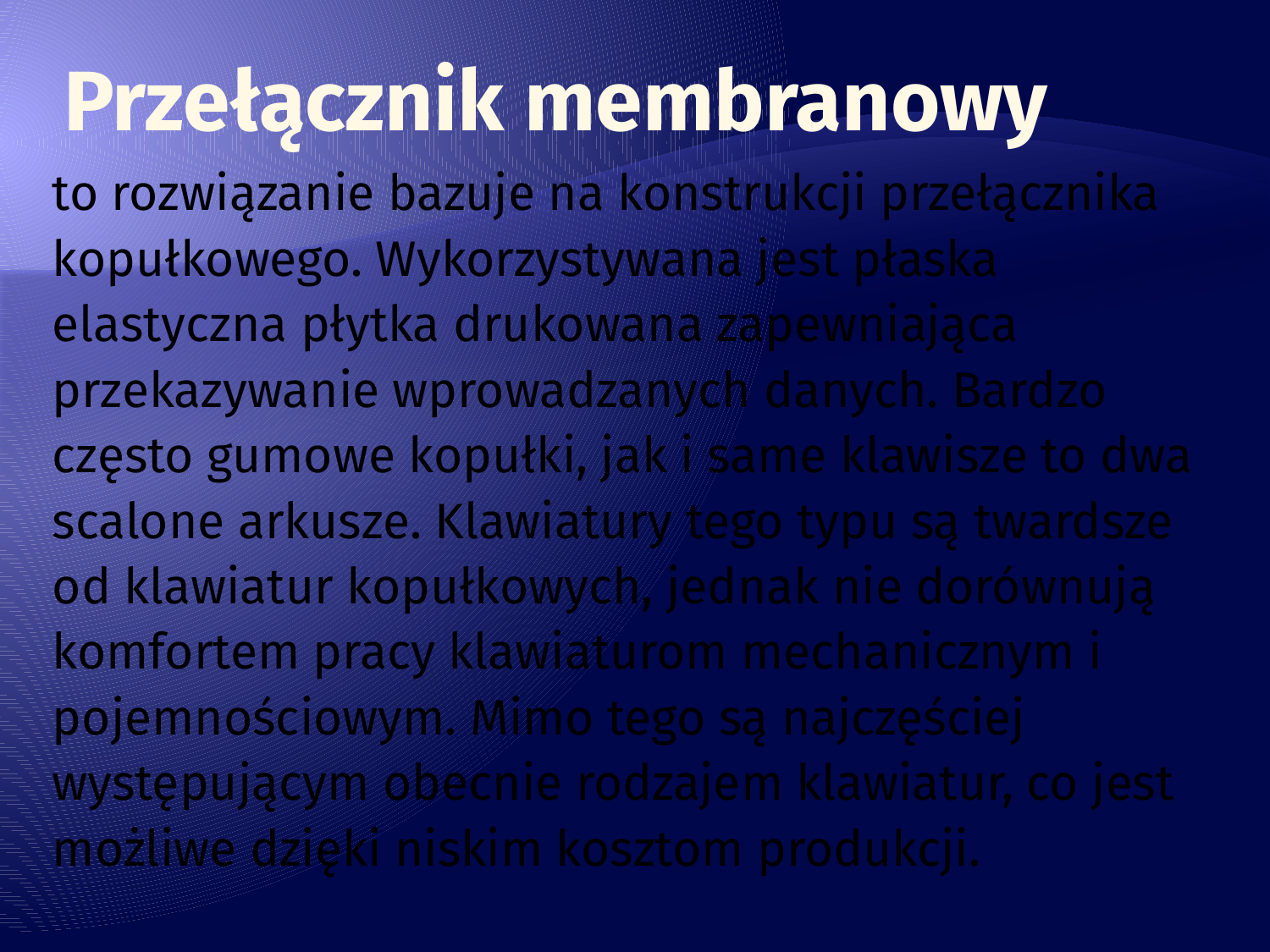

# Przełącznik membranowy
to rozwiązanie bazuje na konstrukcji przełącznika kopułkowego. Wykorzystywana jest płaska elastyczna płytka drukowana zapewniająca przekazywanie wprowadzanych danych. Bardzo często gumowe kopułki, jak i same klawisze to dwa scalone arkusze. Klawiatury tego typu są twardsze od klawiatur kopułkowych, jednak nie dorównują komfortem pracy klawiaturom mechanicznym i pojemnościowym. Mimo tego są najczęściej występującym obecnie rodzajem klawiatur, co jest możliwe dzięki niskim kosztom produkcji.